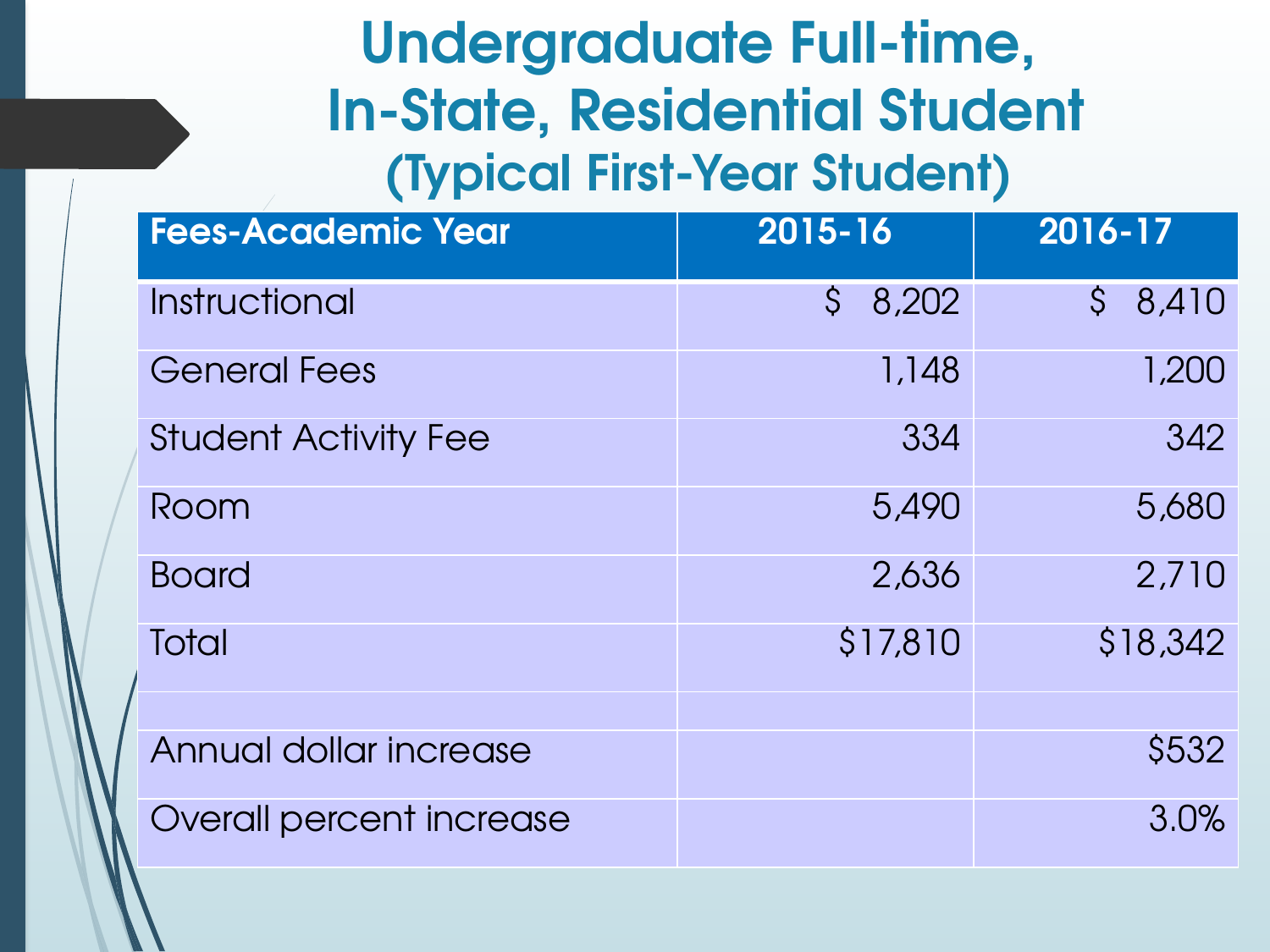

# Undergraduate Full-time, In-State, Residential Student (Typical First-Year Student)
| Fees-Academic Year | 2015-16 | 2016-17 |
| --- | --- | --- |
| Instructional | $ 8,202 | $ 8,410 |
| General Fees | 1,148 | 1,200 |
| Student Activity Fee | 334 | 342 |
| Room | 5,490 | 5,680 |
| Board | 2,636 | 2,710 |
| Total | $17,810 | $18,342 |
|  |  |  |
| Annual dollar increase |  | $532 |
| Overall percent increase |  | 3.0% |